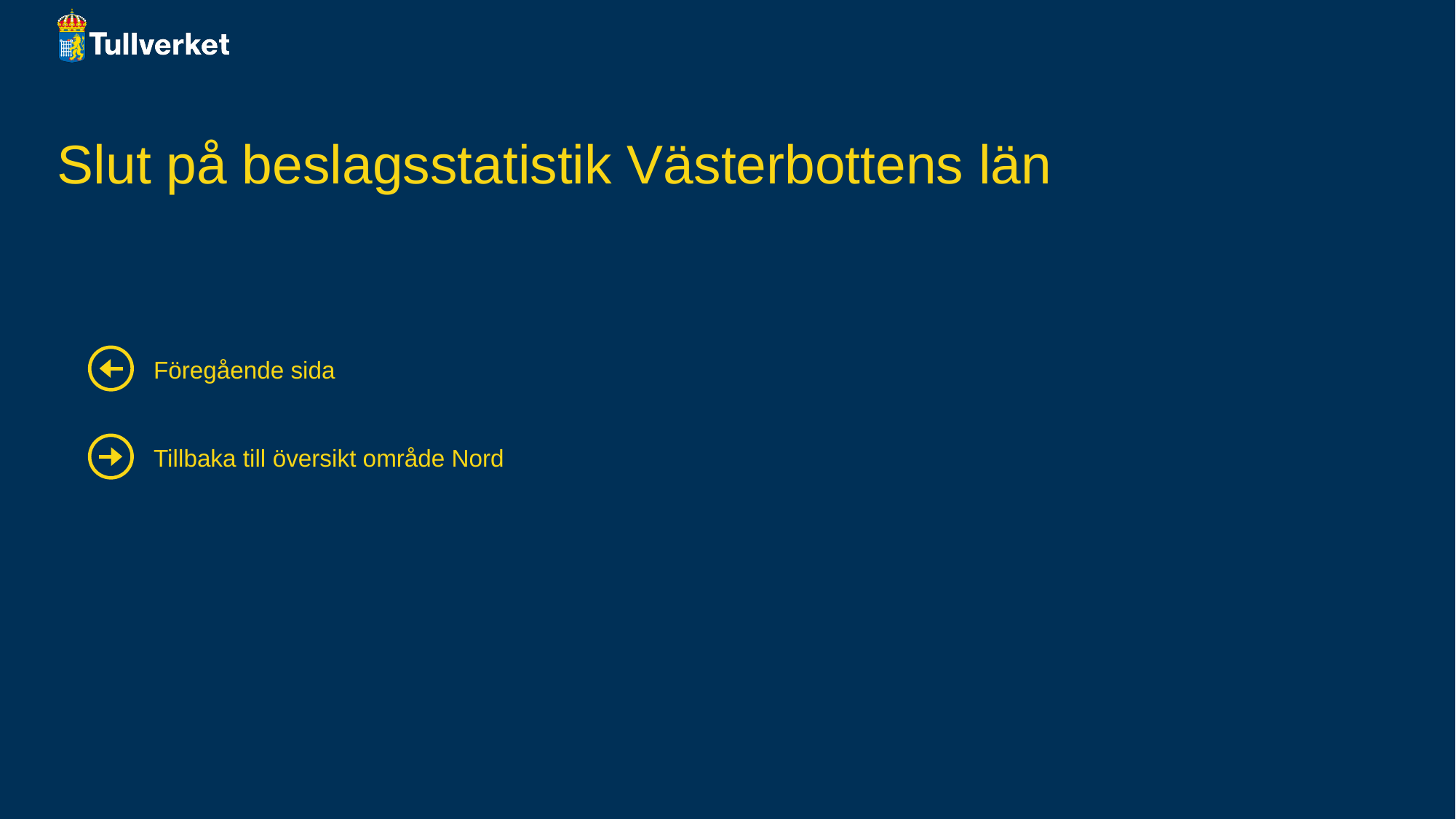

# Slut på beslagsstatistik Västerbottens län

Föregående sida

Tillbaka till översikt område Nord